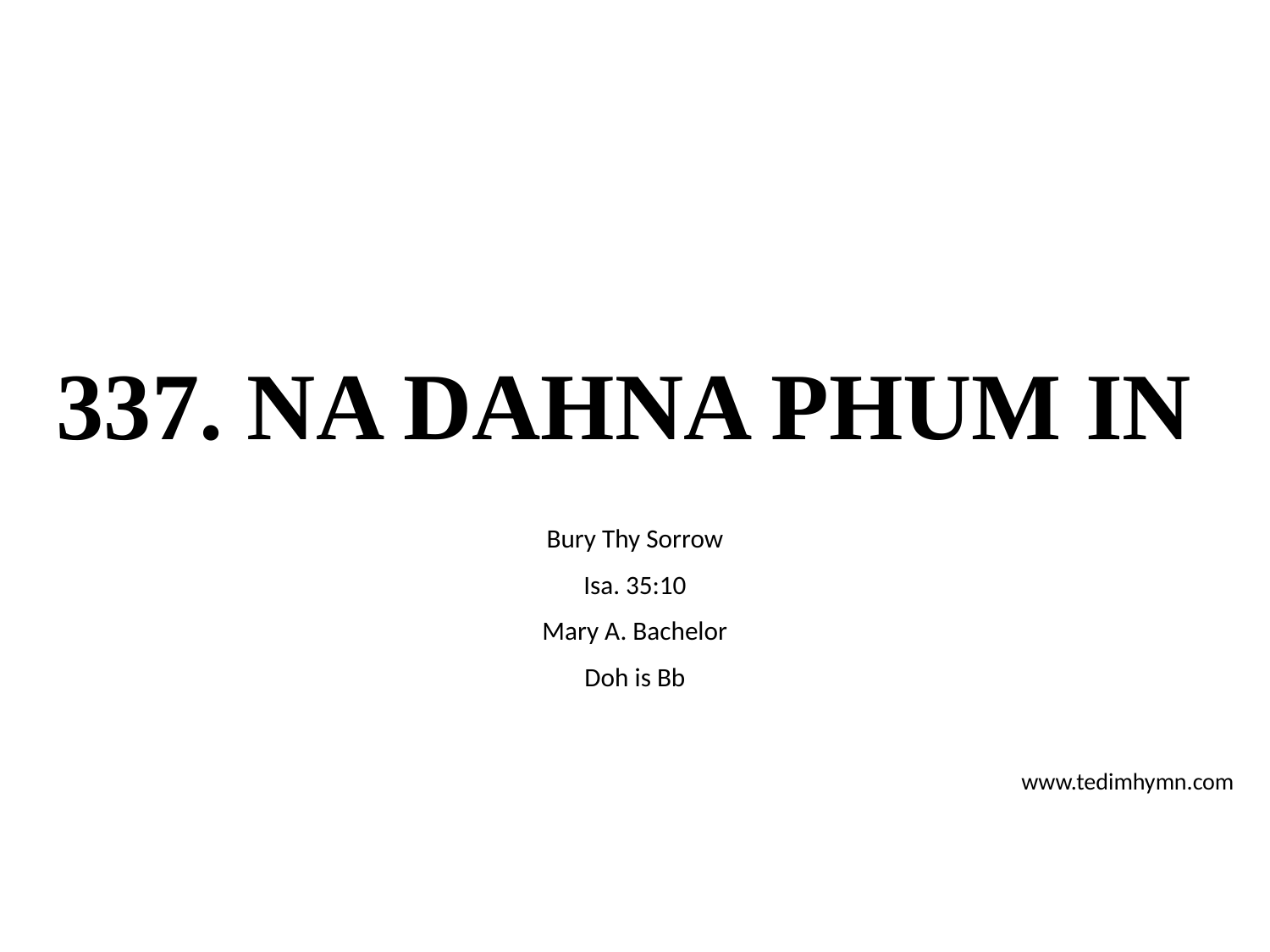

# 337. NA DAHNA PHUM IN
Bury Thy Sorrow
Isa. 35:10
Mary A. Bachelor
Doh is Bb
www.tedimhymn.com